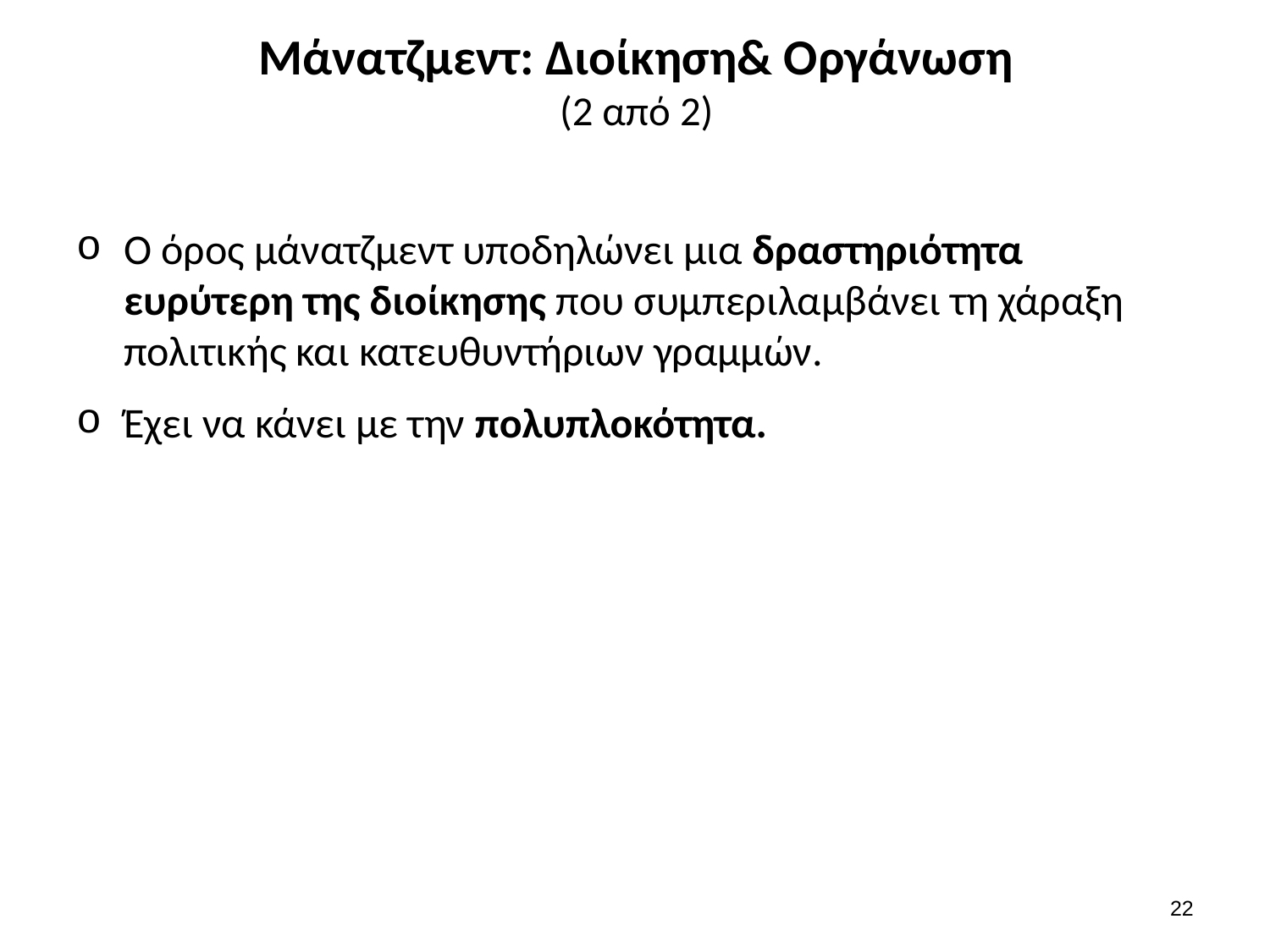

# Μάνατζμεντ: Διοίκηση& Οργάνωση (2 από 2)
Ο όρος μάνατζμεντ υποδηλώνει μια δραστηριότητα ευρύτερη της διοίκησης που συμπεριλαμβάνει τη χάραξη πολιτικής και κατευθυντήριων γραμμών.
Έχει να κάνει με την πολυπλοκότητα.

22